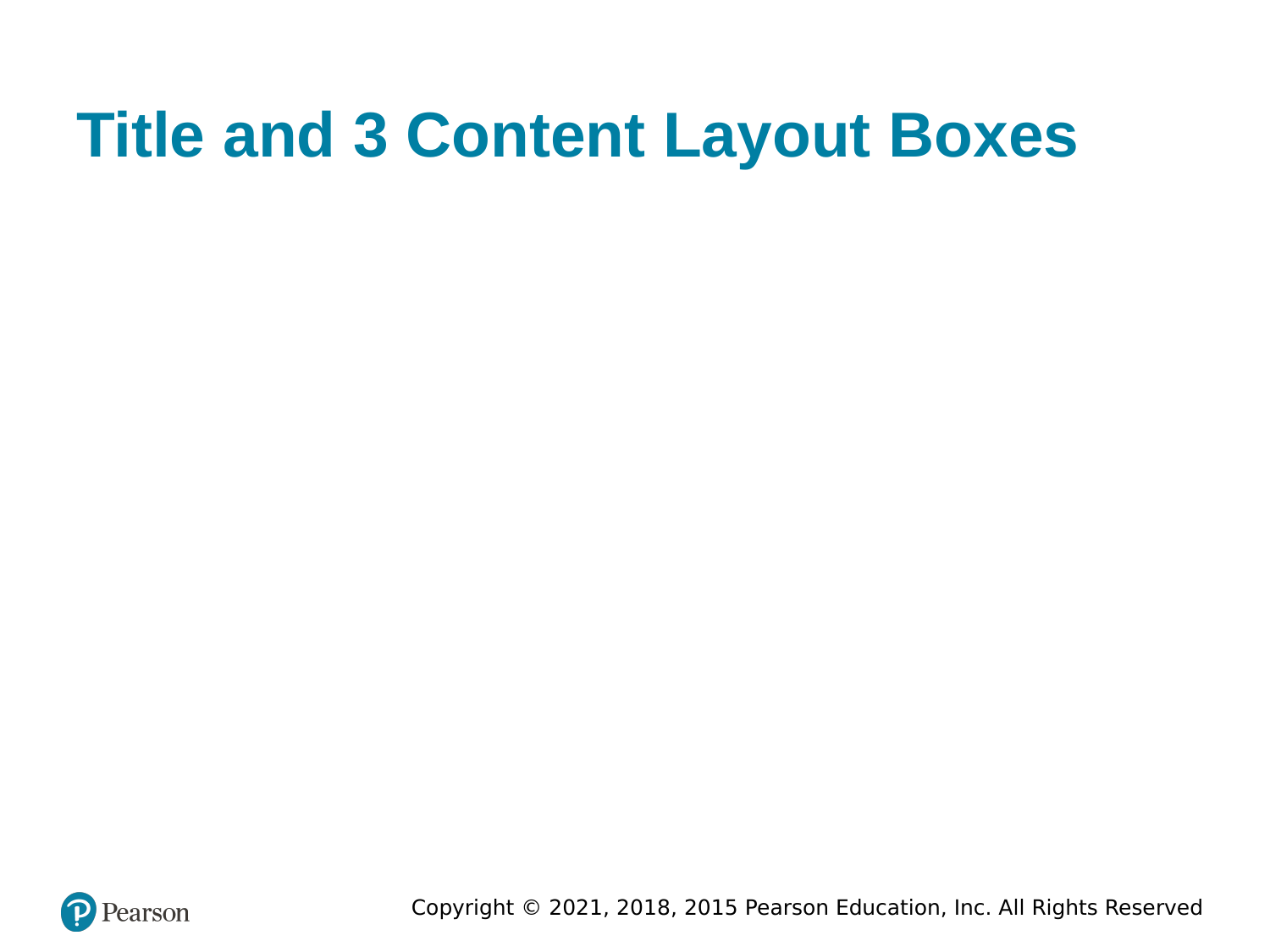

# Title and 3 Content Layout Boxes